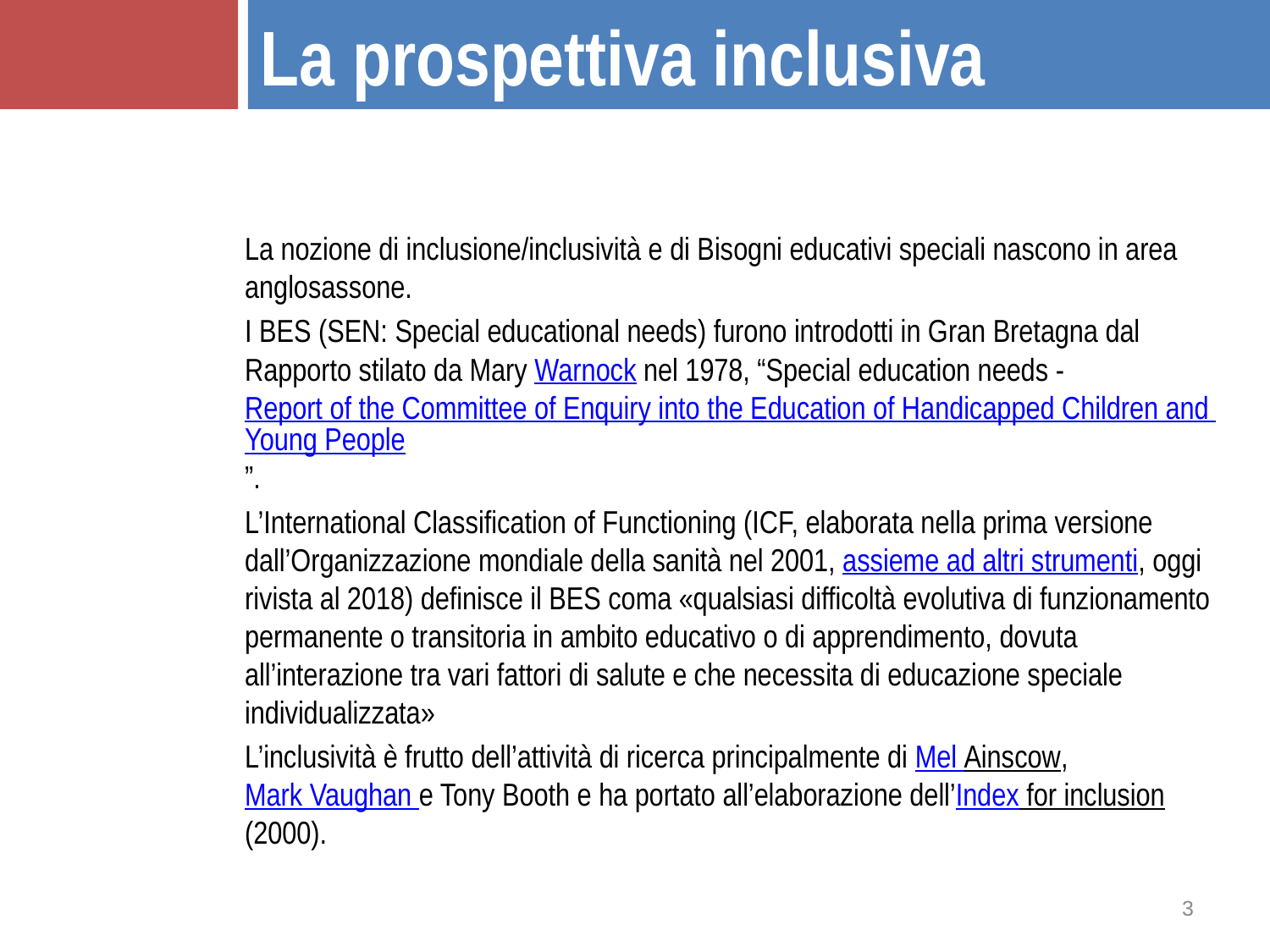

La prospettiva inclusiva
La nozione di inclusione/inclusività e di Bisogni educativi speciali nascono in area anglosassone.
I BES (SEN: Special educational needs) furono introdotti in Gran Bretagna dal Rapporto stilato da Mary Warnock nel 1978, “Special education needs - Report of the Committee of Enquiry into the Education of Handicapped Children and Young People”.
L’International Classification of Functioning (ICF, elaborata nella prima versione dall’Organizzazione mondiale della sanità nel 2001, assieme ad altri strumenti, oggi rivista al 2018) definisce il BES coma «qualsiasi difficoltà evolutiva di funzionamento permanente o transitoria in ambito educativo o di apprendimento, dovuta all’interazione tra vari fattori di salute e che necessita di educazione speciale individualizzata»
L’inclusività è frutto dell’attività di ricerca principalmente di Mel Ainscow, Mark Vaughan e Tony Booth e ha portato all’elaborazione dell’Index for inclusion (2000).
3